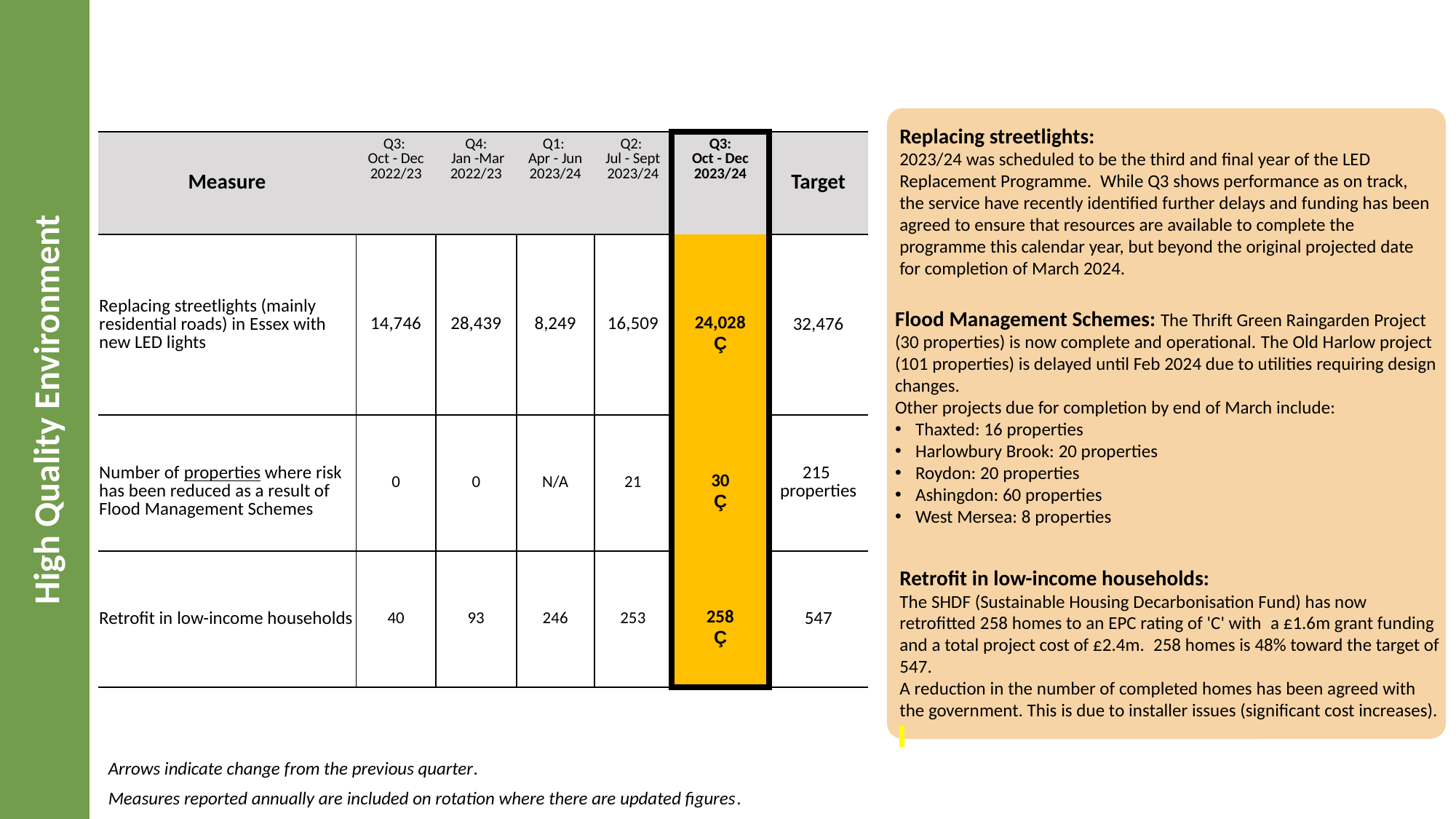

Replacing streetlights:
2023/24 was scheduled to be the third and final year of the LED Replacement Programme.  While Q3 shows performance as on track, the service have recently identified further delays and funding has been agreed to ensure that resources are available to complete the programme this calendar year, but beyond the original projected date for completion of March 2024.

| Measure | Q3: Oct - Dec 2022/23 | Q4: Jan -Mar 2022/23 | Q1: Apr - Jun 2023/24 | Q2: Jul - Sept 2023/24 | Q3: Oct - Dec  2023/24 | Target |
| --- | --- | --- | --- | --- | --- | --- |
| Replacing streetlights (mainly residential roads) in Essex with new LED lights | 14,746 | 28,439 | 8,249 | 16,509 | 24,028 Ç | 32,476 |
| Number of properties where risk has been reduced as a result of Flood Management Schemes | 0 | 0 | N/A | 21 | 30 Ç | 215 properties |
| Retrofit in low-income households | 40 | 93 | 246 | 253 | 258 Ç | 547 |
Flood Management Schemes: The Thrift Green Raingarden Project (30 properties) is now complete and operational. The Old Harlow project (101 properties) is delayed until Feb 2024 due to utilities requiring design changes.
Other projects due for completion by end of March include:
Thaxted: 16 properties
Harlowbury Brook: 20 properties
Roydon: 20 properties
Ashingdon: 60 properties
West Mersea: 8 properties
# High Quality Environment
Retrofit in low-income households:
The SHDF (Sustainable Housing Decarbonisation Fund) has now retrofitted 258 homes to an EPC rating of 'C' with  a £1.6m grant funding and a total project cost of £2.4m.  258 homes is 48% toward the target of 547.
A reduction in the number of completed homes has been agreed with the government. This is due to installer issues (significant cost increases).

Arrows indicate change from the previous quarter.

Measures reported annually are included on rotation where there are updated figures.